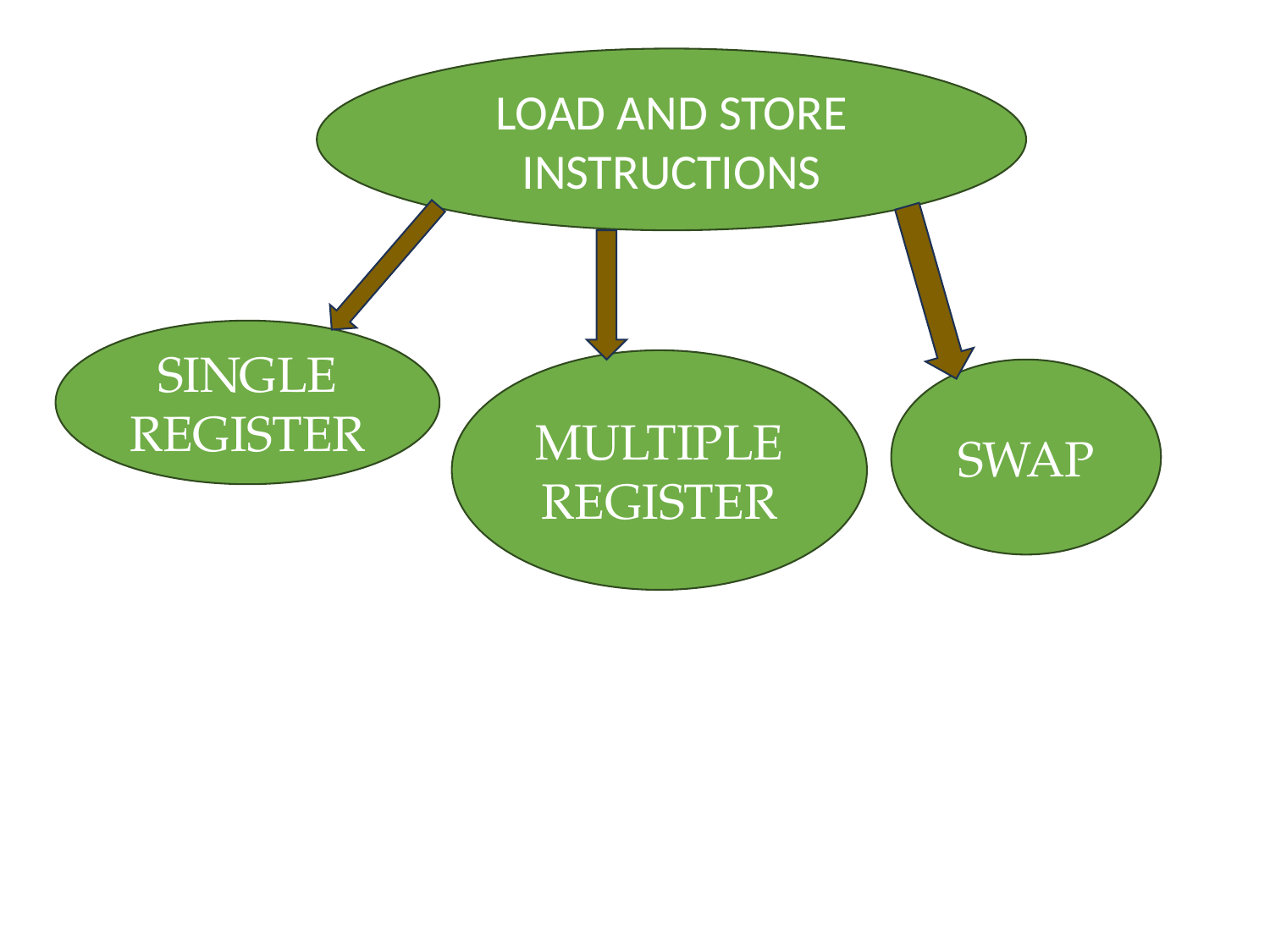

LOAD AND STORE INSTRUCTIONS

SINGLE REGISTER
MULTIPLE REGISTER
SWAP